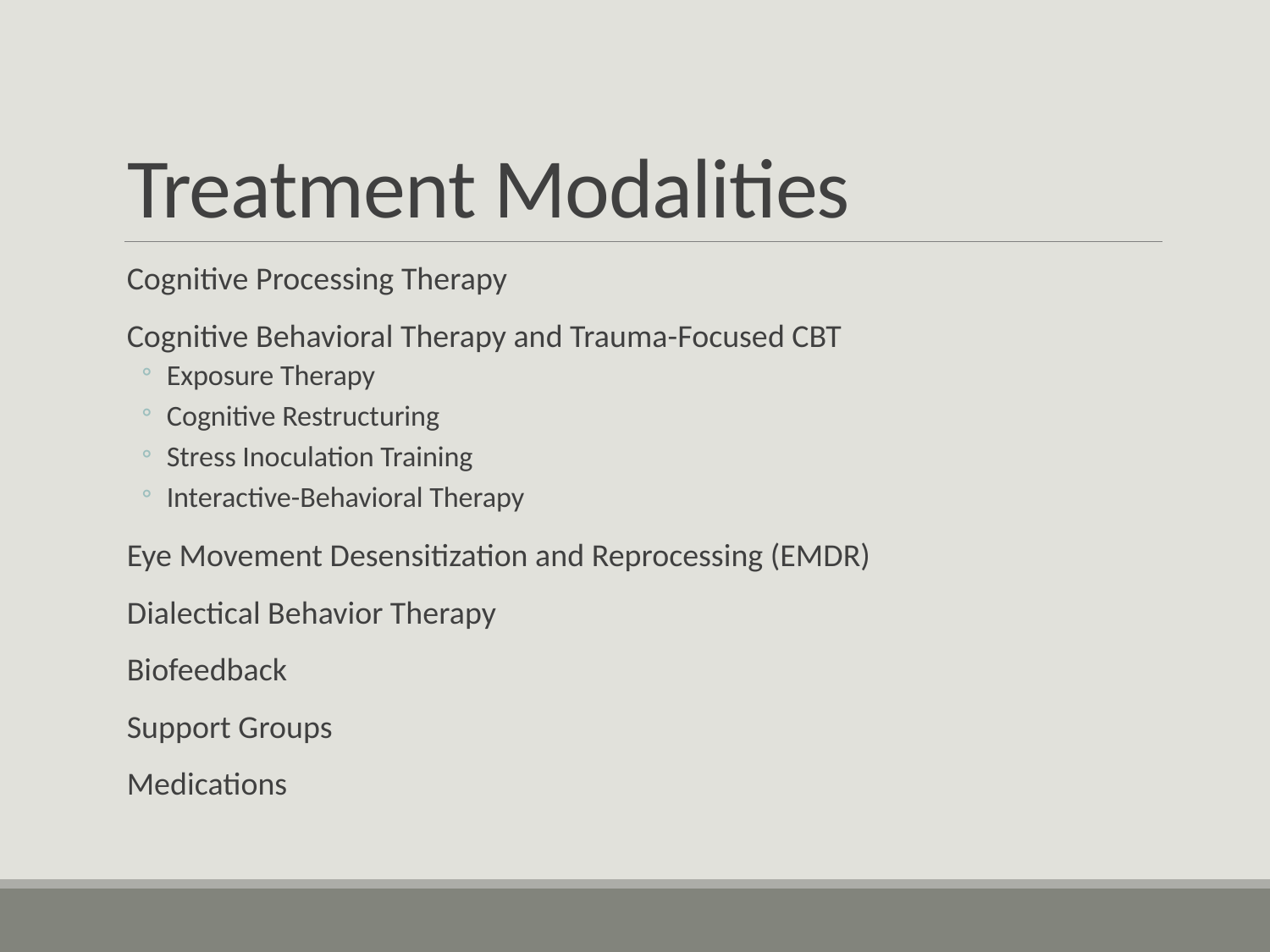

# Treatment Modalities
Cognitive Processing Therapy
Cognitive Behavioral Therapy and Trauma-Focused CBT
Exposure Therapy
Cognitive Restructuring
Stress Inoculation Training
Interactive-Behavioral Therapy
Eye Movement Desensitization and Reprocessing (EMDR)
Dialectical Behavior Therapy
Biofeedback
Support Groups
Medications